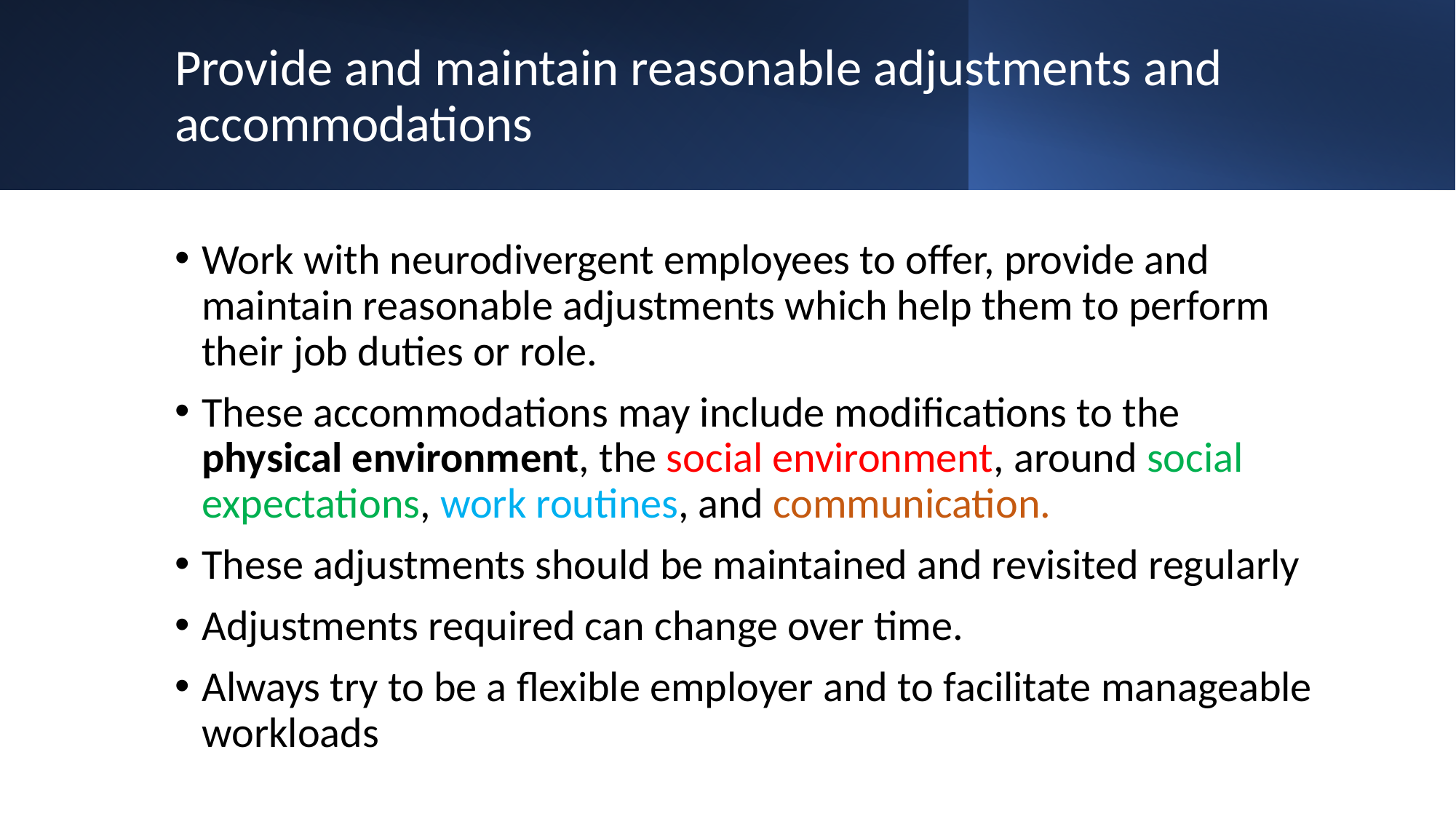

# Provide and maintain reasonable adjustments and accommodations
Work with neurodivergent employees to offer, provide and maintain reasonable adjustments which help them to perform their job duties or role.
These accommodations may include modifications to the physical environment, the social environment, around social expectations, work routines, and communication.
These adjustments should be maintained and revisited regularly
Adjustments required can change over time.
Always try to be a flexible employer and to facilitate manageable workloads